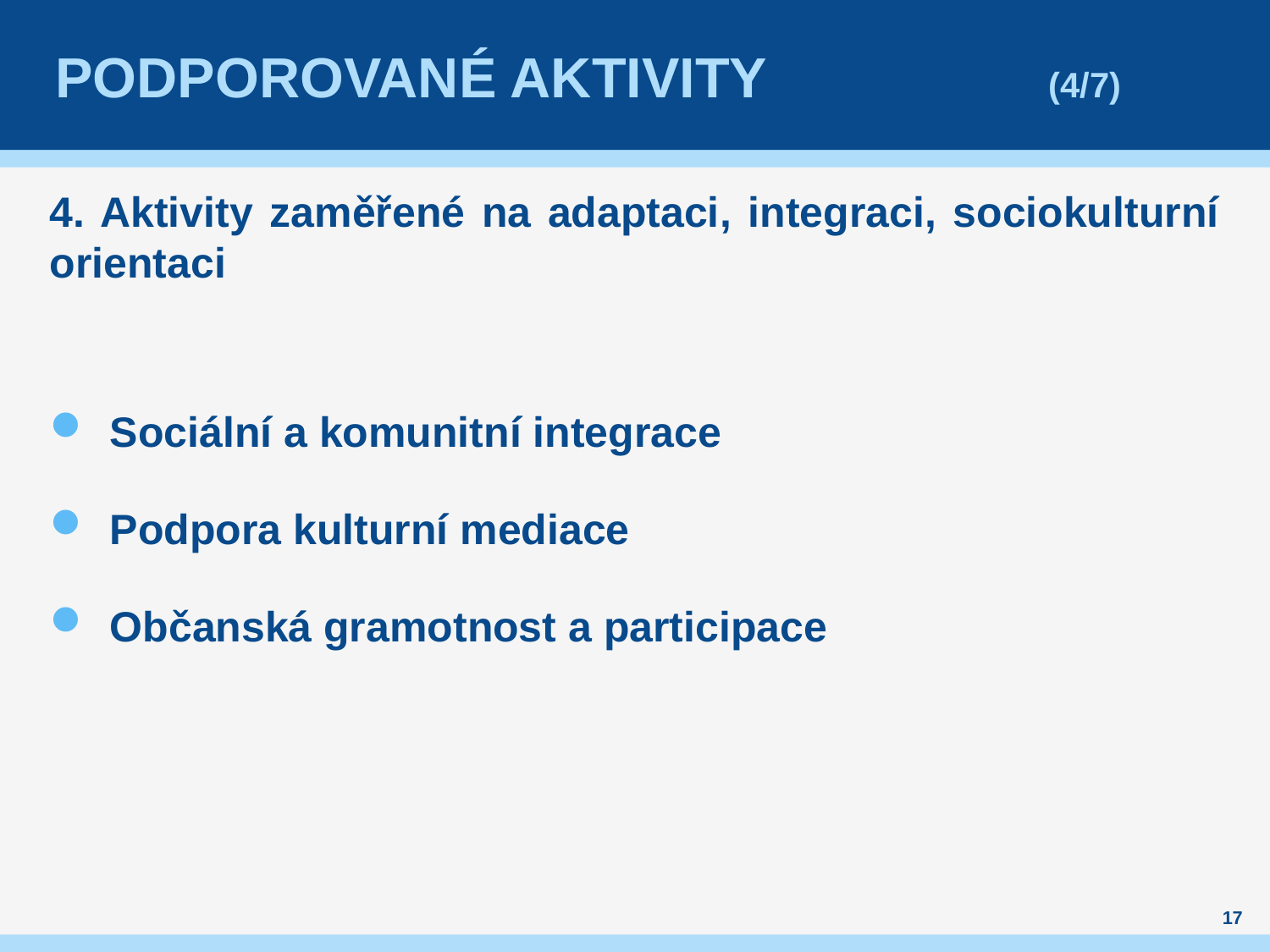

# Podporované aktivity                  (4/7)
4. Aktivity zaměřené na adaptaci, integraci, sociokulturní orientaci

Sociální a komunitní integrace
Podpora kulturní mediace
Občanská gramotnost a participace
17